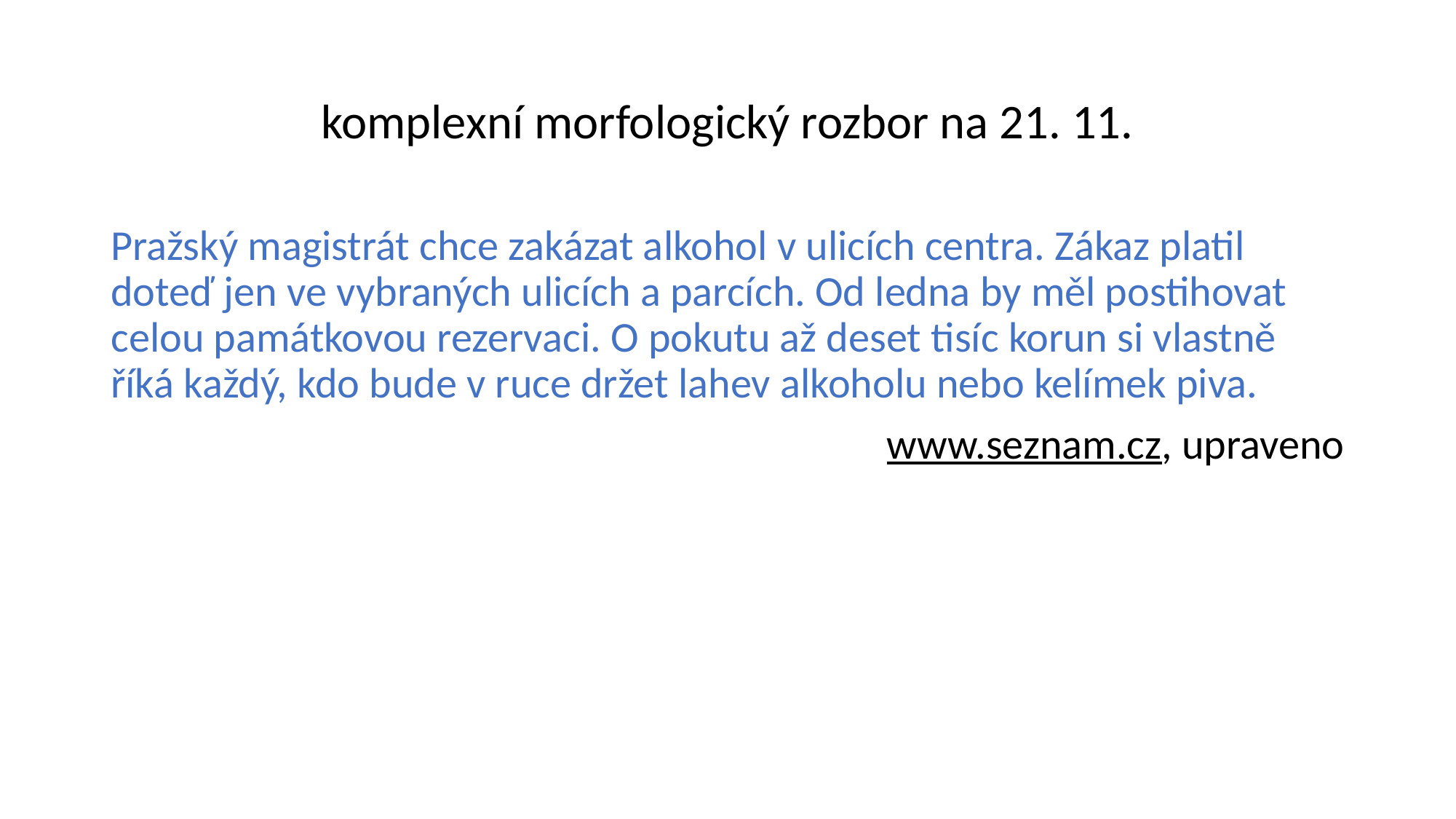

# komplexní morfologický rozbor na 21. 11.
Pražský magistrát chce zakázat alkohol v ulicích centra. Zákaz platil doteď jen ve vybraných ulicích a parcích. Od ledna by měl postihovat celou památkovou rezervaci. O pokutu až deset tisíc korun si vlastně říká každý, kdo bude v ruce držet lahev alkoholu nebo kelímek piva.
www.seznam.cz, upraveno